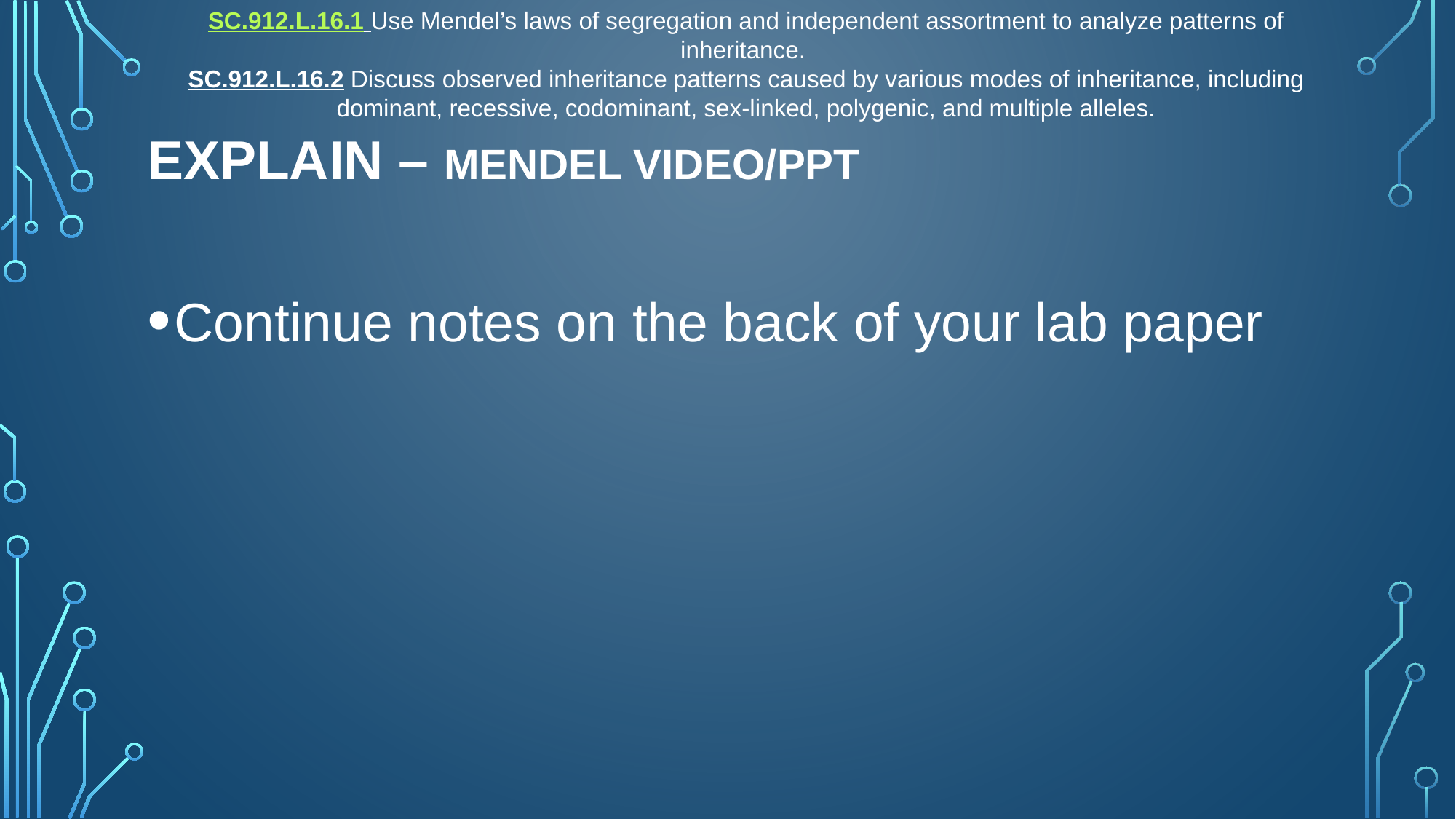

SC.912.L.16.1 Use Mendel’s laws of segregation and independent assortment to analyze patterns of inheritance.
SC.912.L.16.2 Discuss observed inheritance patterns caused by various modes of inheritance, including dominant, recessive, codominant, sex-linked, polygenic, and multiple alleles.
# Explain – Mendel video/ppt
Continue notes on the back of your lab paper